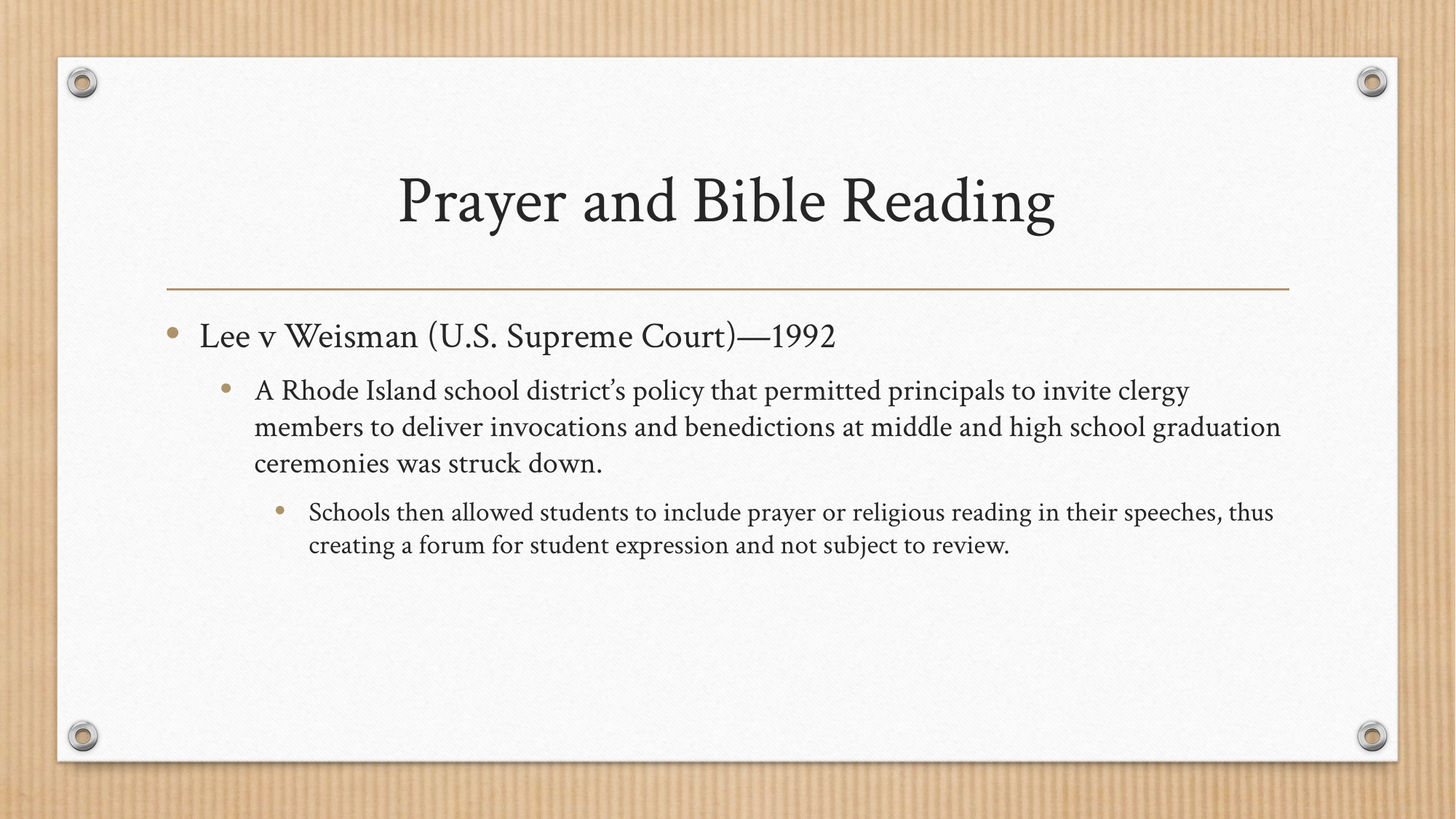

# Prayer and Bible Reading
Lee v Weisman (U.S. Supreme Court)—1992
A Rhode Island school district’s policy that permitted principals to invite clergy members to deliver invocations and benedictions at middle and high school graduation ceremonies was struck down.
Schools then allowed students to include prayer or religious reading in their speeches, thus creating a forum for student expression and not subject to review.